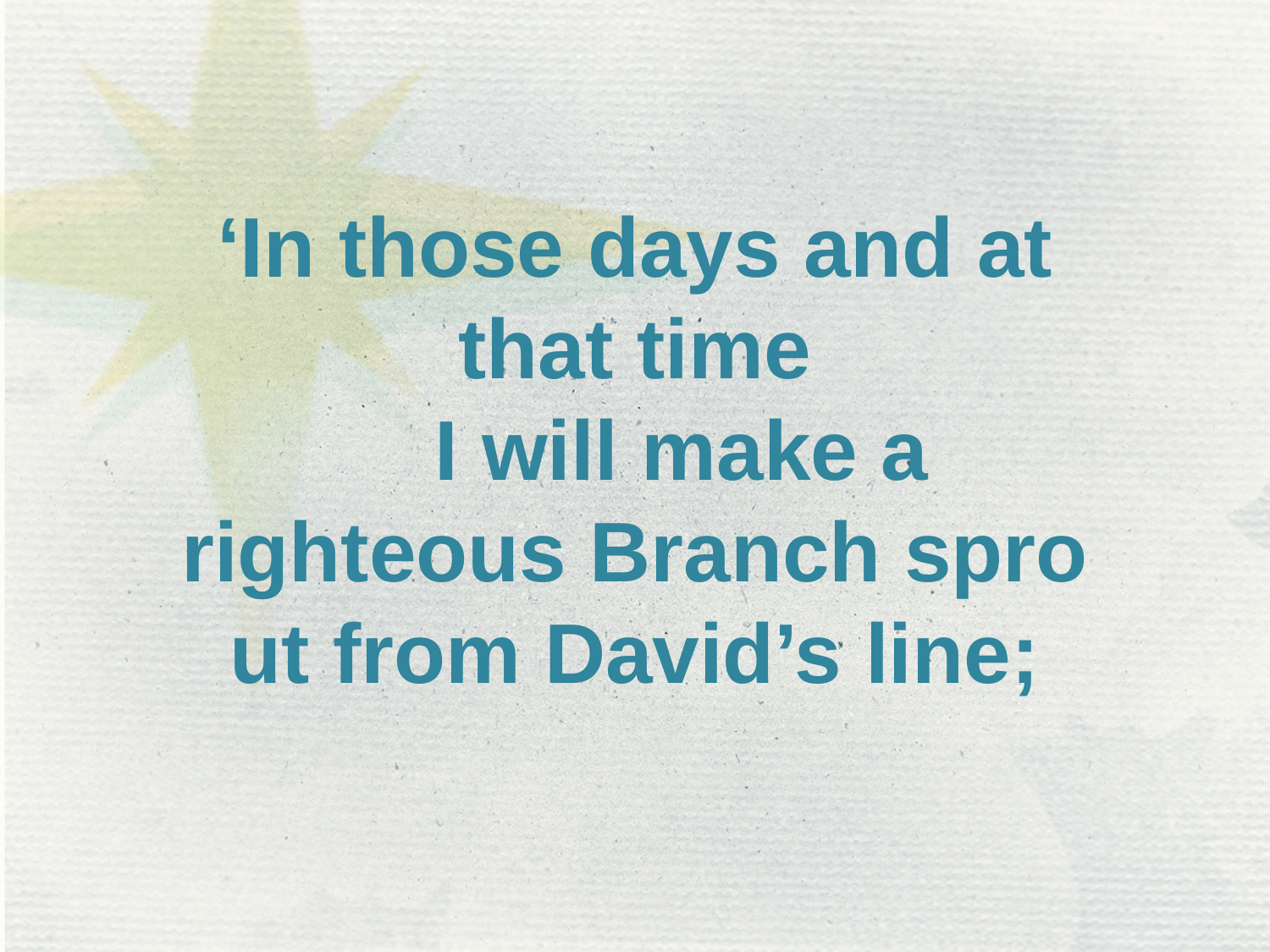

‘In those days and at that time
    I will make a righteous Branch sprout from David’s line;